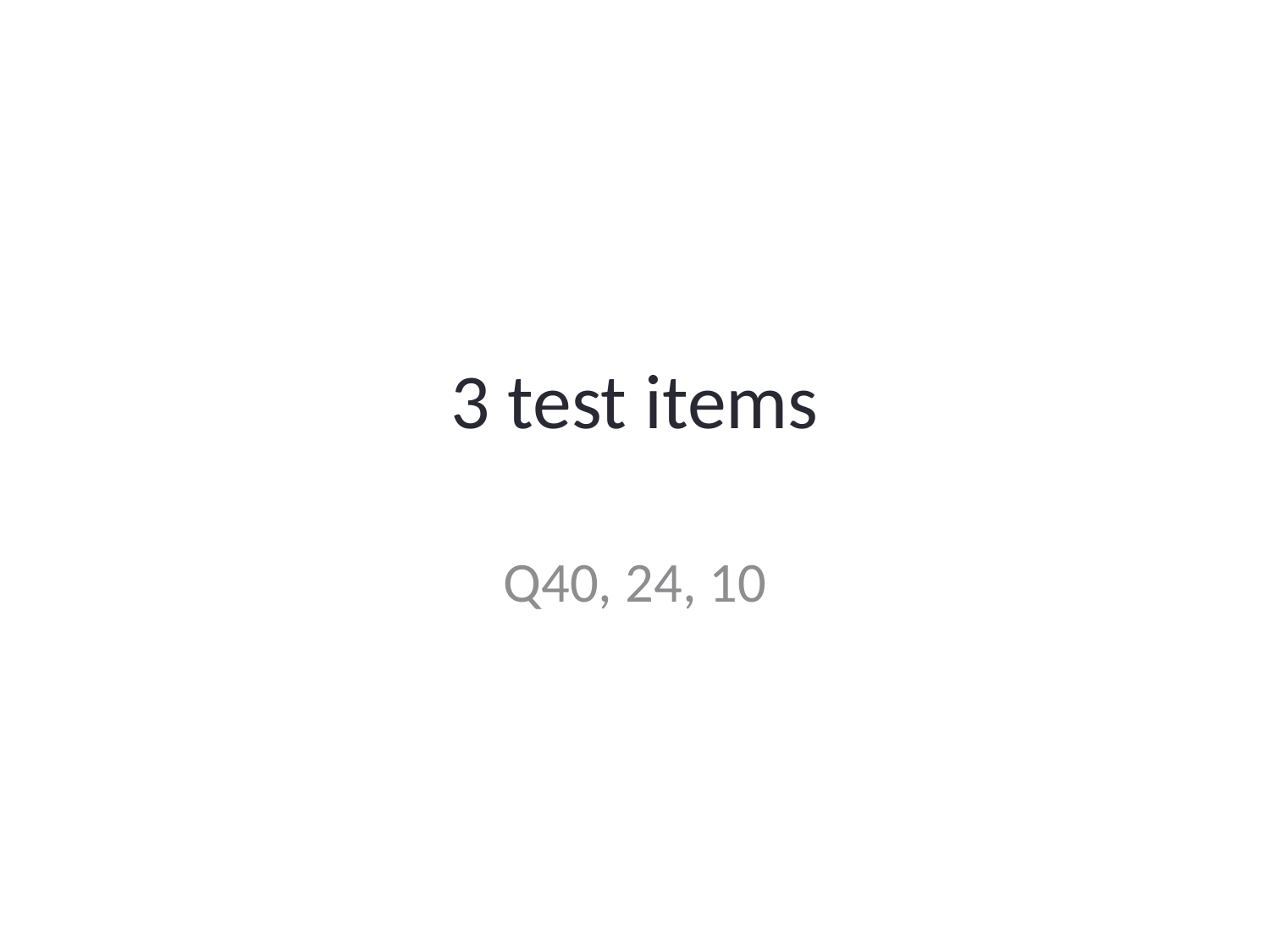

# 3 test items
Q40, 24, 10